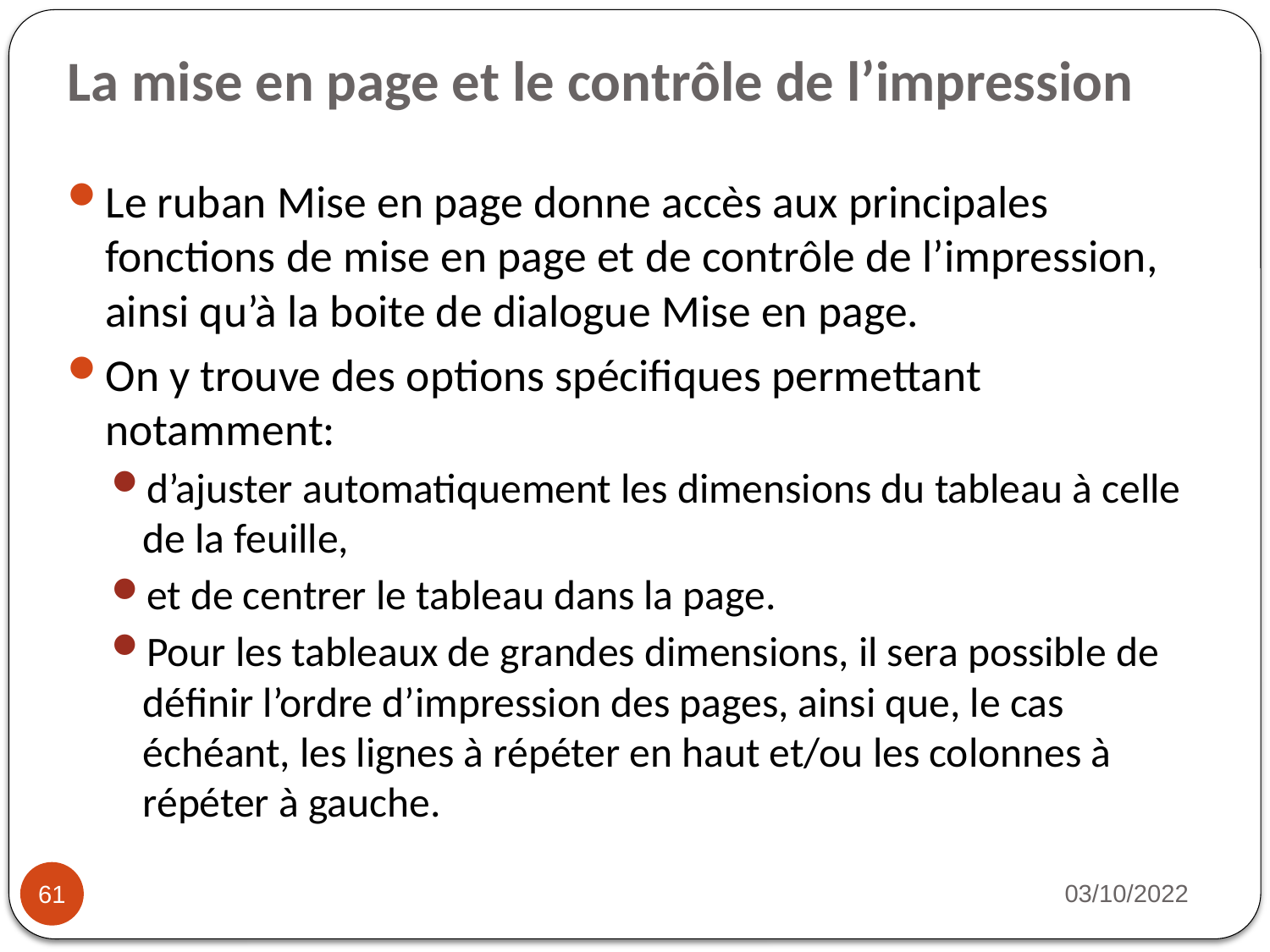

# La mise en page et le contrôle de l’impression
Le ruban Mise en page donne accès aux principales fonctions de mise en page et de contrôle de l’impression, ainsi qu’à la boite de dialogue Mise en page.
On y trouve des options spécifiques permettant notamment:
d’ajuster automatiquement les dimensions du tableau à celle de la feuille,
et de centrer le tableau dans la page.
Pour les tableaux de grandes dimensions, il sera possible de définir l’ordre d’impression des pages, ainsi que, le cas échéant, les lignes à répéter en haut et/ou les colonnes à répéter à gauche.
03/10/2022
61